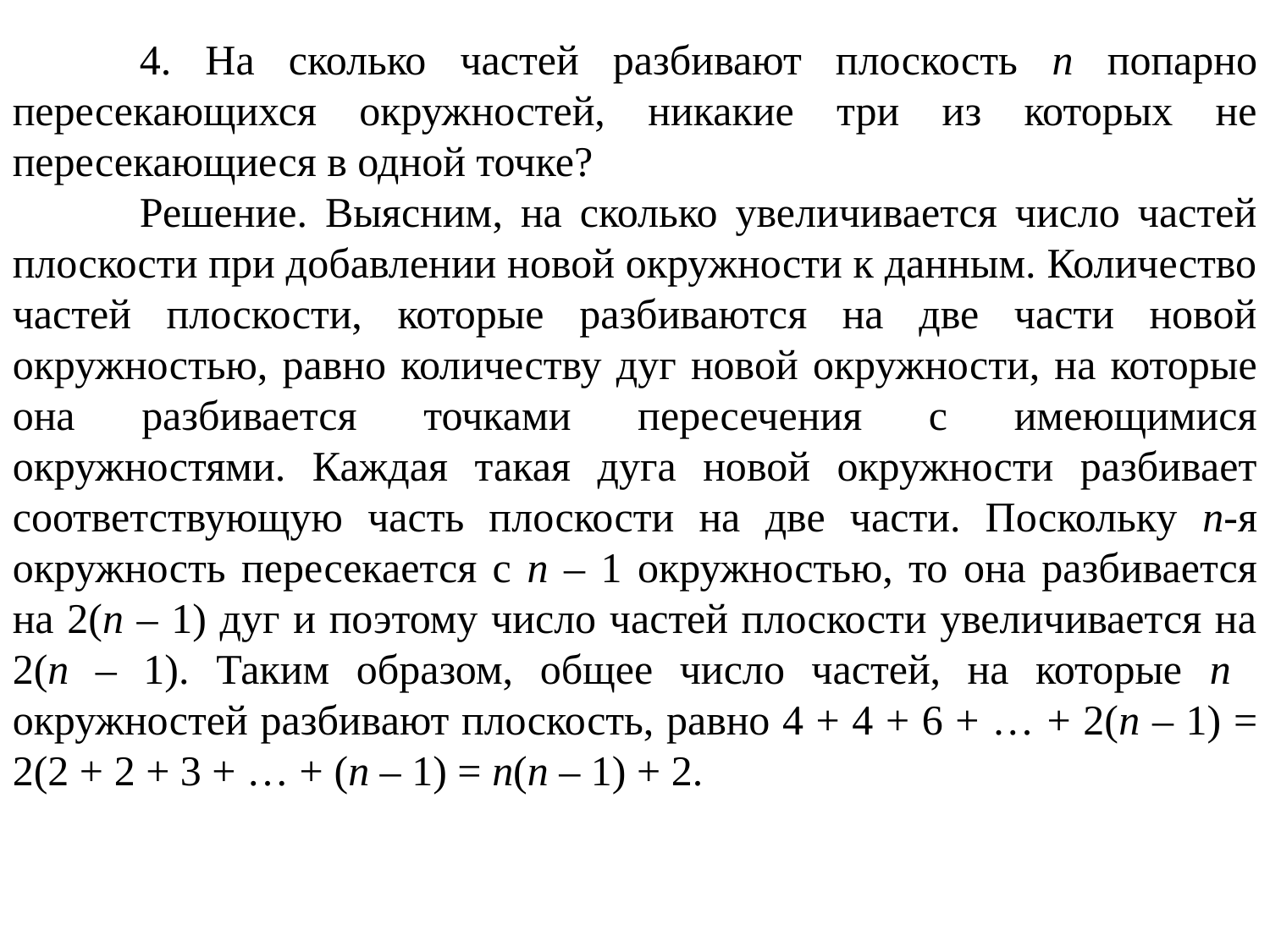

4. На сколько частей разбивают плоскость n попарно пересекающихся окружностей, никакие три из которых не пересекающиеся в одной точке?
	Решение. Выясним, на сколько увеличивается число частей плоскости при добавлении новой окружности к данным. Количество частей плоскости, которые разбиваются на две части новой окружностью, равно количеству дуг новой окружности, на которые она разбивается точками пересечения с имеющимися окружностями. Каждая такая дуга новой окружности разбивает соответствующую часть плоскости на две части. Поскольку n-я окружность пересекается с n – 1 окружностью, то она разбивается на 2(n – 1) дуг и поэтому число частей плоскости увеличивается на 2(n – 1). Таким образом, общее число частей, на которые n  окружностей разбивают плоскость, равно 4 + 4 + 6 + … + 2(n – 1) = 2(2 + 2 + 3 + … + (n – 1) = n(n – 1) + 2.